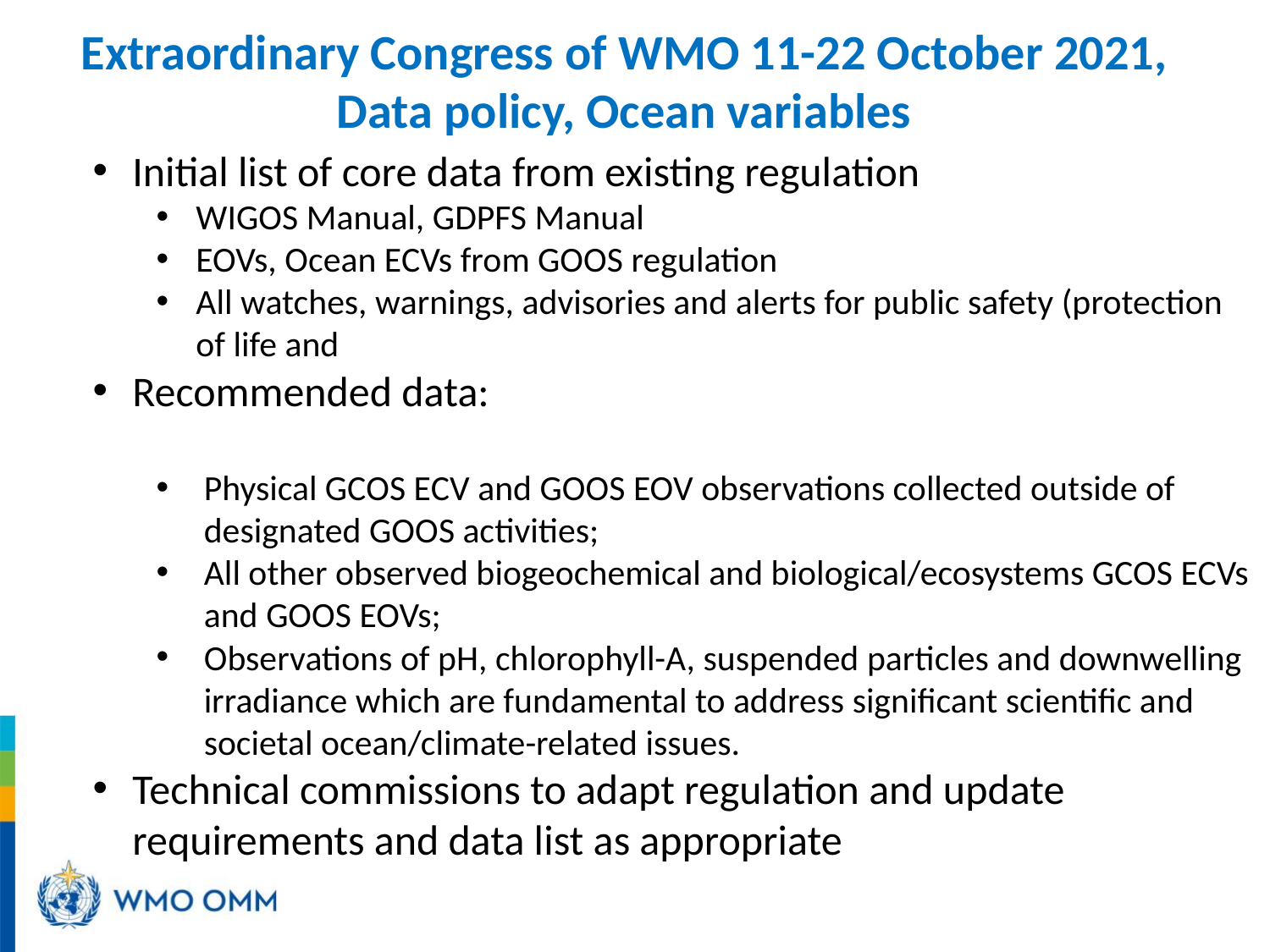

# Extraordinary Congress of WMO 11-22 October 2021, Data policy, Ocean variables
Initial list of core data from existing regulation
WIGOS Manual, GDPFS Manual
EOVs, Ocean ECVs from GOOS regulation
All watches, warnings, advisories and alerts for public safety (protection of life and
Recommended data:

Physical GCOS ECV and GOOS EOV observations collected outside of designated GOOS activities;
All other observed biogeochemical and biological/ecosystems GCOS ECVs and GOOS EOVs;
Observations of pH, chlorophyll-A, suspended particles and downwelling irradiance which are fundamental to address significant scientific and societal ocean/climate-related issues.
Technical commissions to adapt regulation and update requirements and data list as appropriate